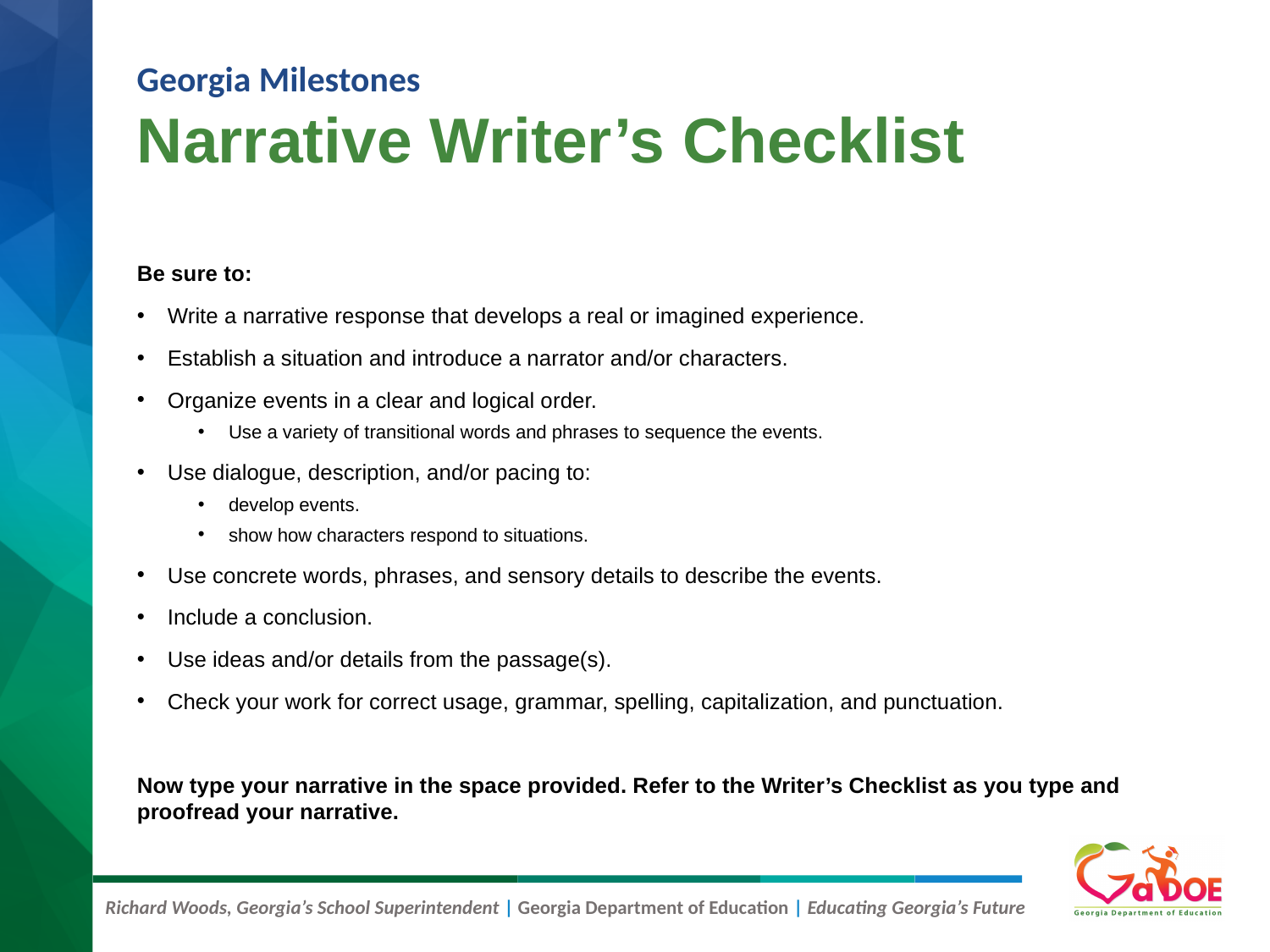

# Narrative Writer’s Checklist
Georgia Milestones
Be sure to:
Write a narrative response that develops a real or imagined experience.
Establish a situation and introduce a narrator and/or characters.
Organize events in a clear and logical order.
Use a variety of transitional words and phrases to sequence the events.
Use dialogue, description, and/or pacing to:
develop events.
show how characters respond to situations.
Use concrete words, phrases, and sensory details to describe the events.
Include a conclusion.
Use ideas and/or details from the passage(s).
Check your work for correct usage, grammar, spelling, capitalization, and punctuation.

Now type your narrative in the space provided. Refer to the Writer’s Checklist as you type and proofread your narrative.